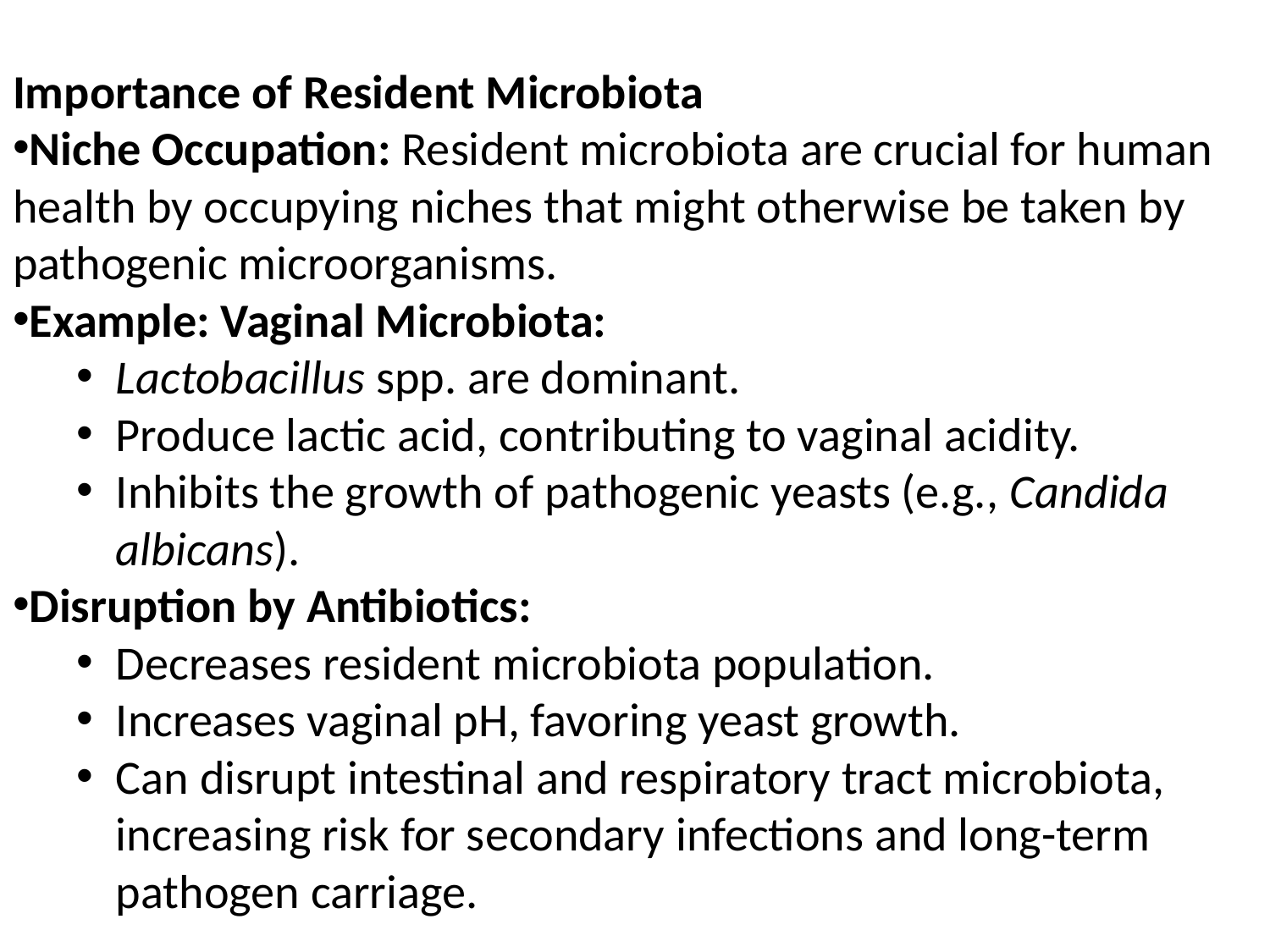

Importance of Resident Microbiota
Niche Occupation: Resident microbiota are crucial for human health by occupying niches that might otherwise be taken by pathogenic microorganisms.
Example: Vaginal Microbiota:
Lactobacillus spp. are dominant.
Produce lactic acid, contributing to vaginal acidity.
Inhibits the growth of pathogenic yeasts (e.g., Candida albicans).
Disruption by Antibiotics:
Decreases resident microbiota population.
Increases vaginal pH, favoring yeast growth.
Can disrupt intestinal and respiratory tract microbiota, increasing risk for secondary infections and long-term pathogen carriage.